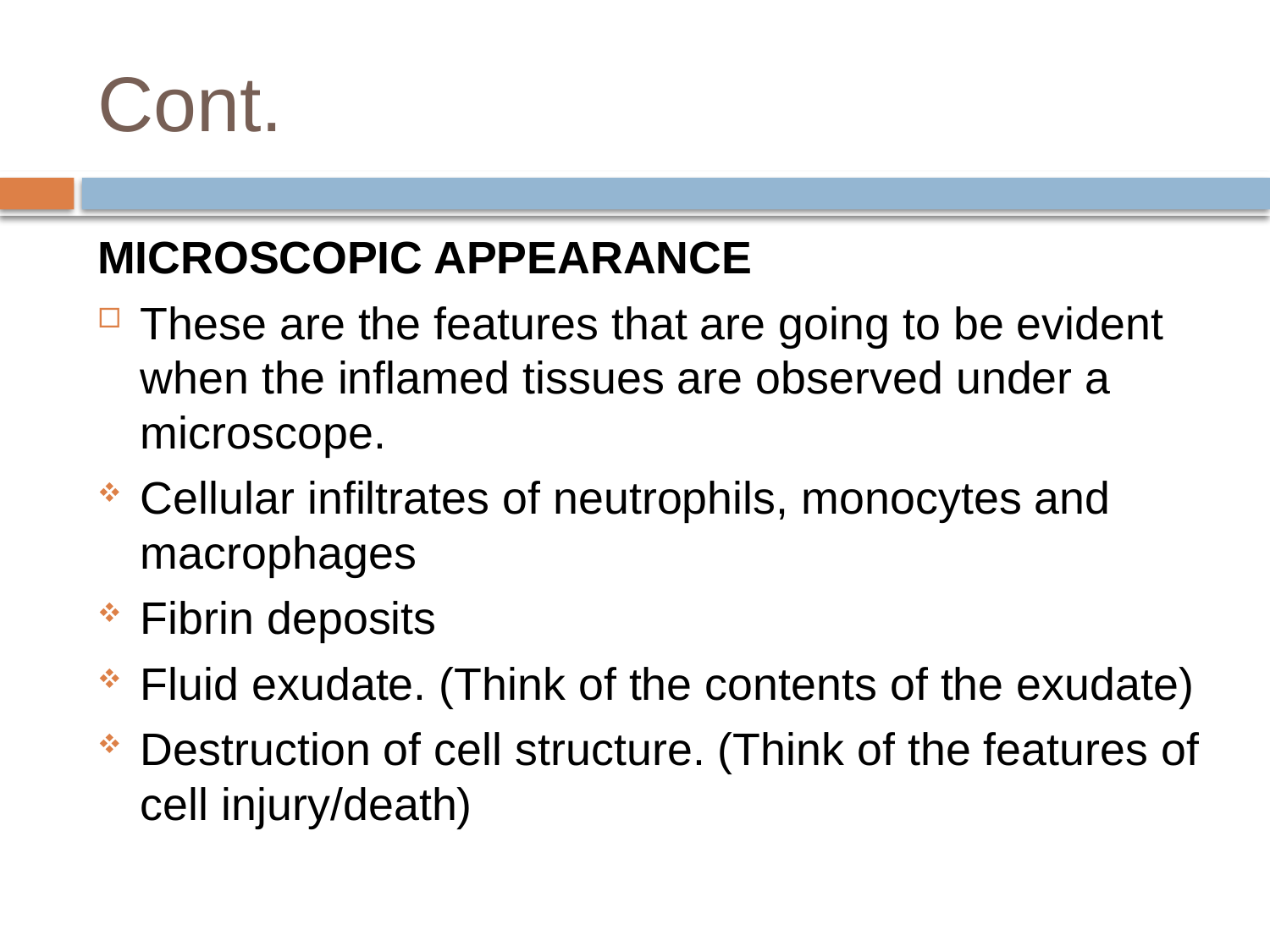

# Cont.
MICROSCOPIC APPEARANCE
These are the features that are going to be evident when the inflamed tissues are observed under a microscope.
Cellular infiltrates of neutrophils, monocytes and macrophages
Fibrin deposits
Fluid exudate. (Think of the contents of the exudate)
Destruction of cell structure. (Think of the features of cell injury/death)